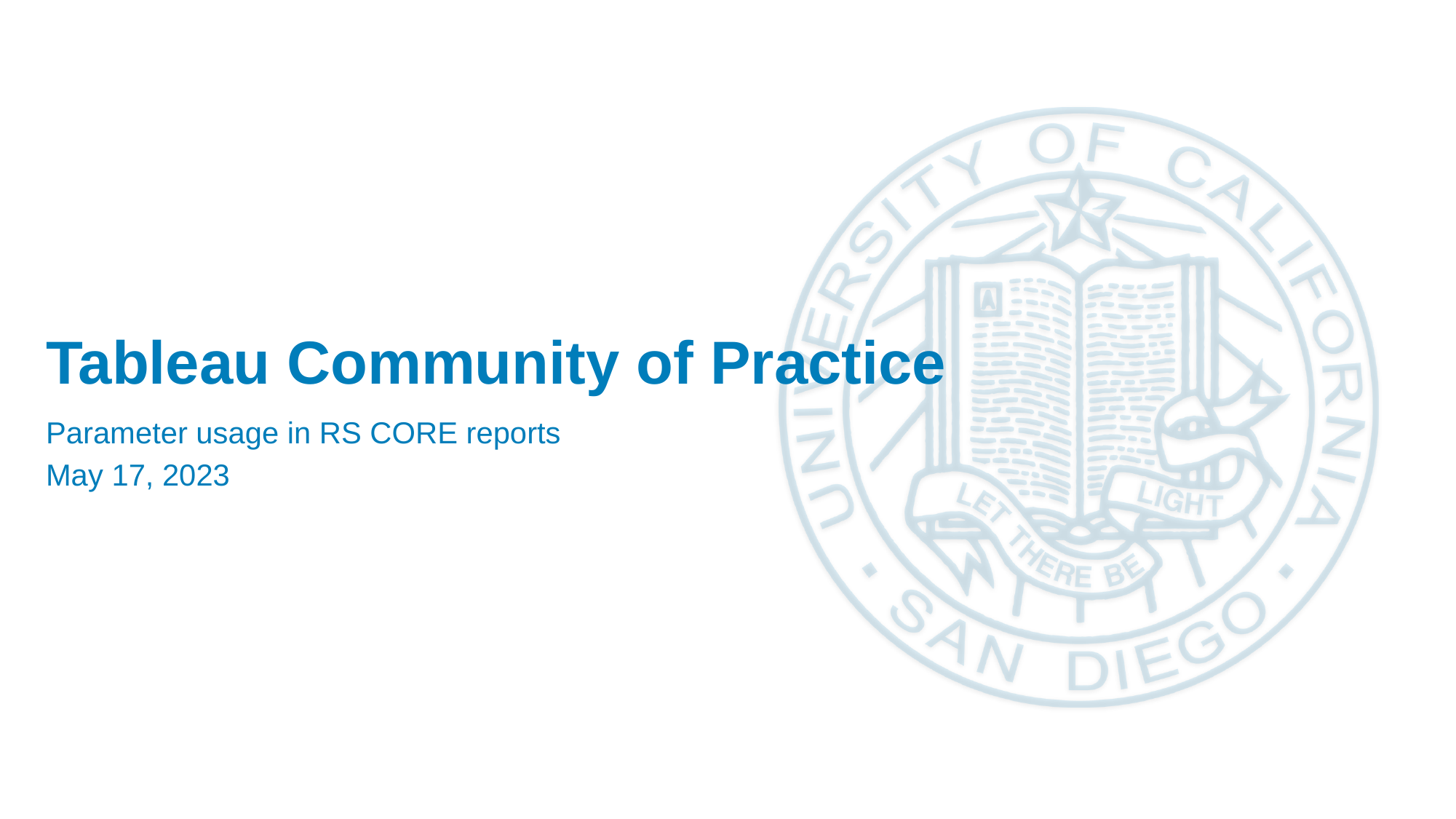

# Tableau Community of Practice
Parameter usage in RS CORE reports
May 17, 2023